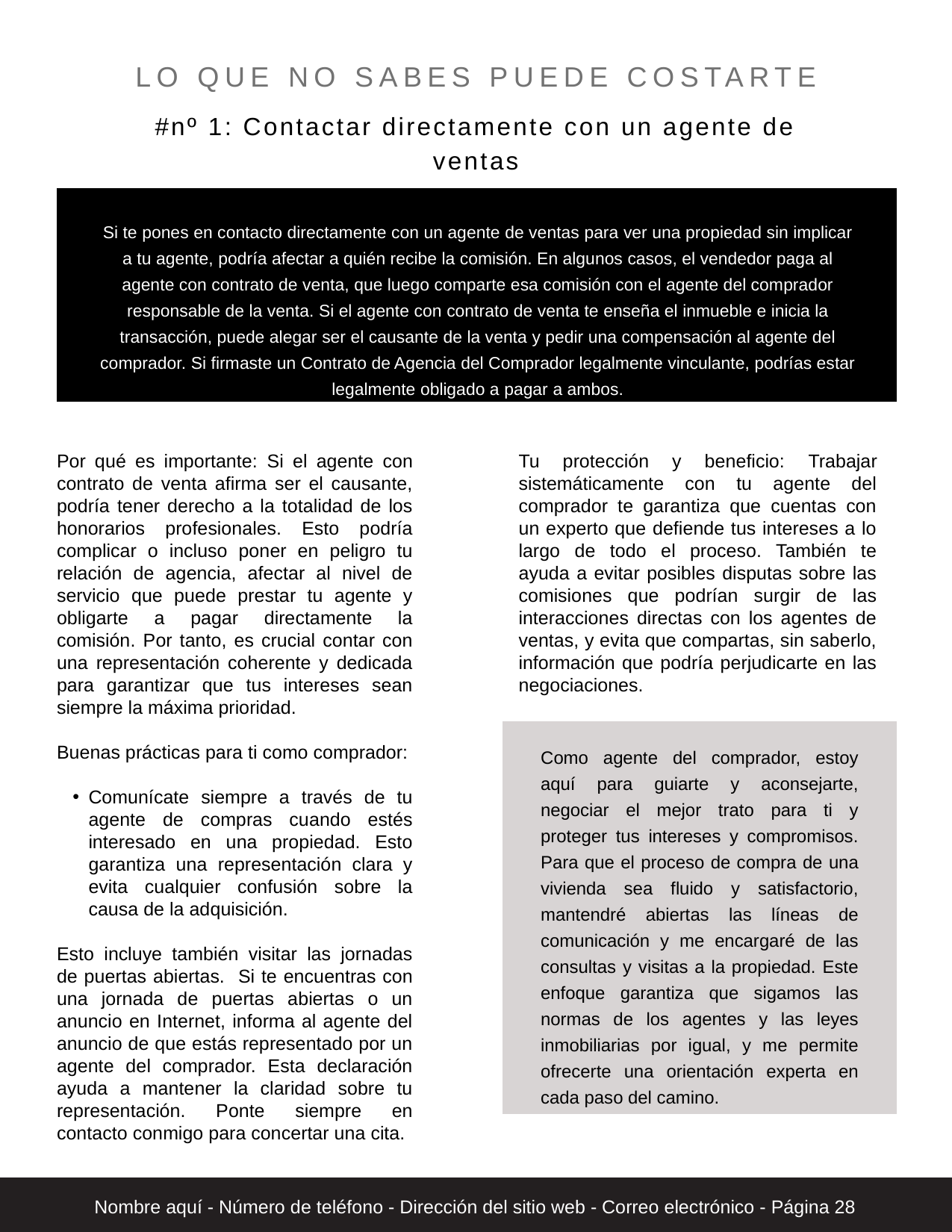

LO QUE NO SABES PUEDE COSTARTE
#nº 1: Contactar directamente con un agente de ventas

Si te pones en contacto directamente con un agente de ventas para ver una propiedad sin implicar a tu agente, podría afectar a quién recibe la comisión. En algunos casos, el vendedor paga al agente con contrato de venta, que luego comparte esa comisión con el agente del comprador responsable de la venta. Si el agente con contrato de venta te enseña el inmueble e inicia la transacción, puede alegar ser el causante de la venta y pedir una compensación al agente del comprador. Si firmaste un Contrato de Agencia del Comprador legalmente vinculante, podrías estar legalmente obligado a pagar a ambos.
Por qué es importante: Si el agente con contrato de venta afirma ser el causante, podría tener derecho a la totalidad de los honorarios profesionales. Esto podría complicar o incluso poner en peligro tu relación de agencia, afectar al nivel de servicio que puede prestar tu agente y obligarte a pagar directamente la comisión. Por tanto, es crucial contar con una representación coherente y dedicada para garantizar que tus intereses sean siempre la máxima prioridad.

Buenas prácticas para ti como comprador:

Comunícate siempre a través de tu agente de compras cuando estés interesado en una propiedad. Esto garantiza una representación clara y evita cualquier confusión sobre la causa de la adquisición.

Esto incluye también visitar las jornadas de puertas abiertas.  Si te encuentras con una jornada de puertas abiertas o un anuncio en Internet, informa al agente del anuncio de que estás representado por un agente del comprador. Esta declaración ayuda a mantener la claridad sobre tu representación. Ponte siempre en contacto conmigo para concertar una cita.

Tu protección y beneficio: Trabajar sistemáticamente con tu agente del comprador te garantiza que cuentas con un experto que defiende tus intereses a lo largo de todo el proceso. También te ayuda a evitar posibles disputas sobre las comisiones que podrían surgir de las interacciones directas con los agentes de ventas, y evita que compartas, sin saberlo, información que podría perjudicarte en las negociaciones.

Como agente del comprador, estoy aquí para guiarte y aconsejarte, negociar el mejor trato para ti y proteger tus intereses y compromisos. Para que el proceso de compra de una vivienda sea fluido y satisfactorio, mantendré abiertas las líneas de comunicación y me encargaré de las consultas y visitas a la propiedad. Este enfoque garantiza que sigamos las normas de los agentes y las leyes inmobiliarias por igual, y me permite ofrecerte una orientación experta en cada paso del camino.

Nombre aquí - Número de teléfono - Dirección del sitio web - Correo electrónico - Página 28